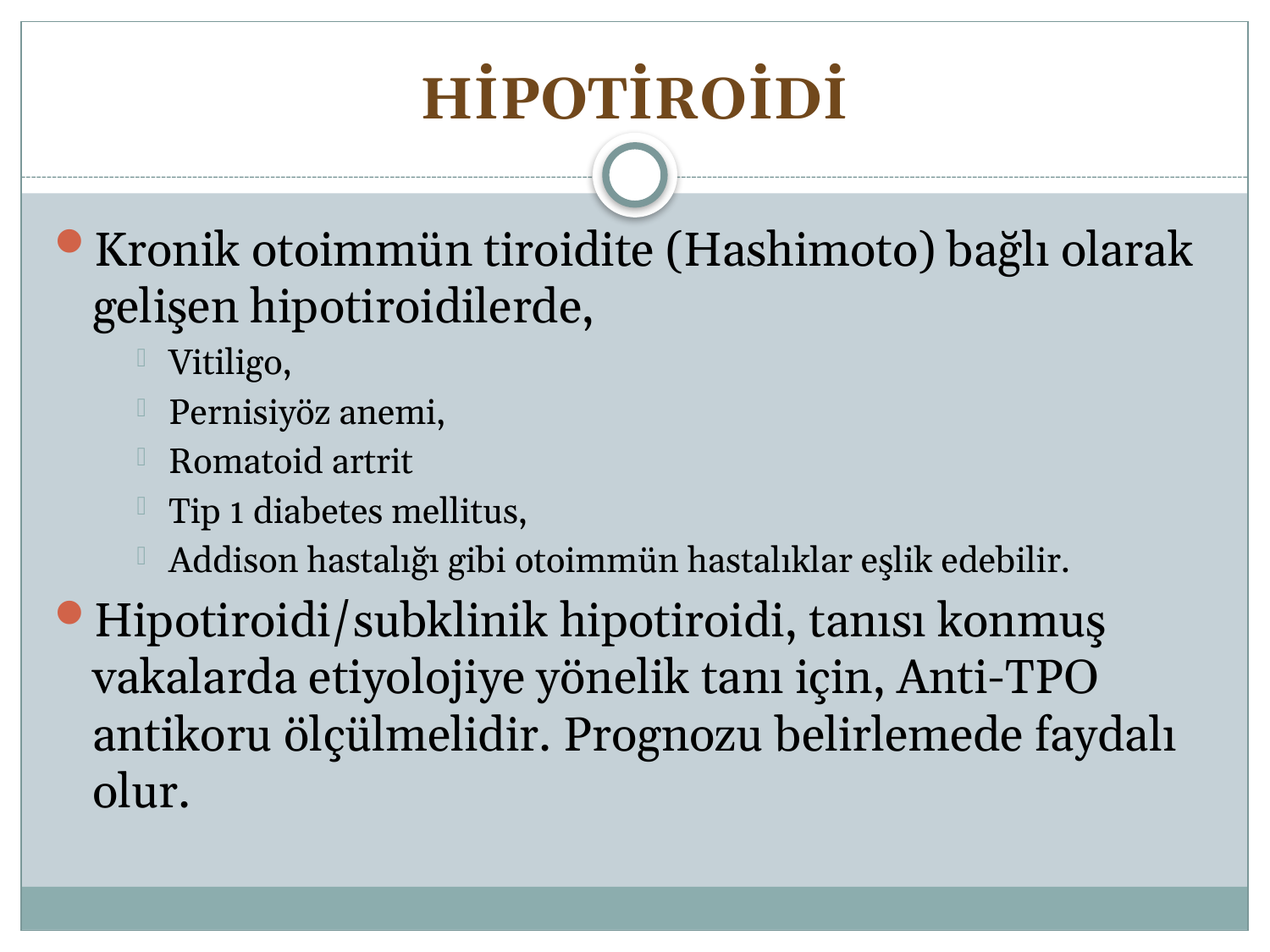

# HİPOTİROİDİ
Kronik otoimmün tiroidite (Hashimoto) bağlı olarak gelişen hipotiroidilerde,
Vitiligo,
Pernisiyöz anemi,
Romatoid artrit
Tip 1 diabetes mellitus,
Addison hastalığı gibi otoimmün hastalıklar eşlik edebilir.
Hipotiroidi/subklinik hipotiroidi, tanısı konmuş vakalarda etiyolojiye yönelik tanı için, Anti-TPO antikoru ölçülmelidir. Prognozu belirlemede faydalı olur.